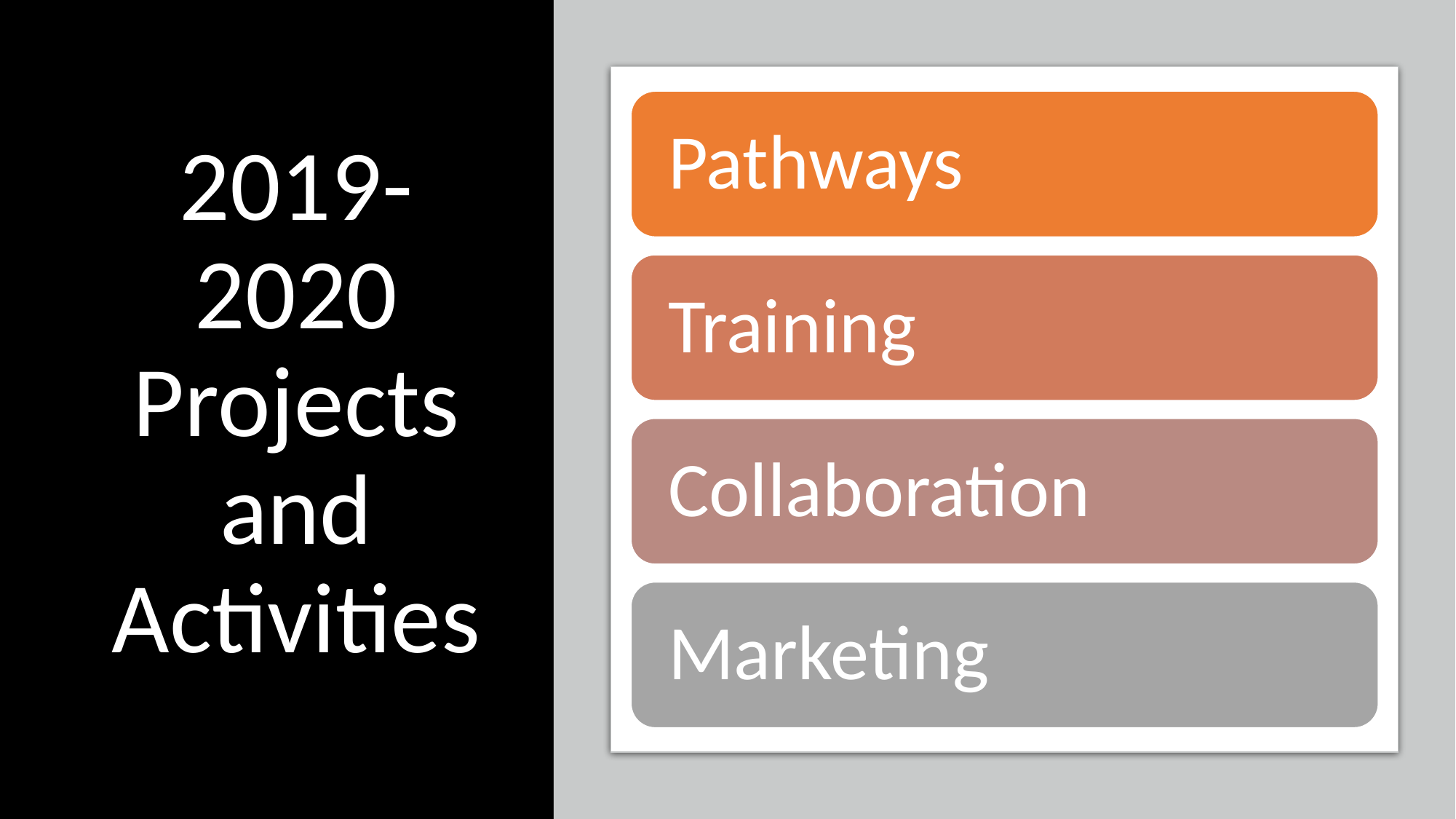

# 2019-2020 Projects and Activities
Pathways
Training
Collaboration
Marketing